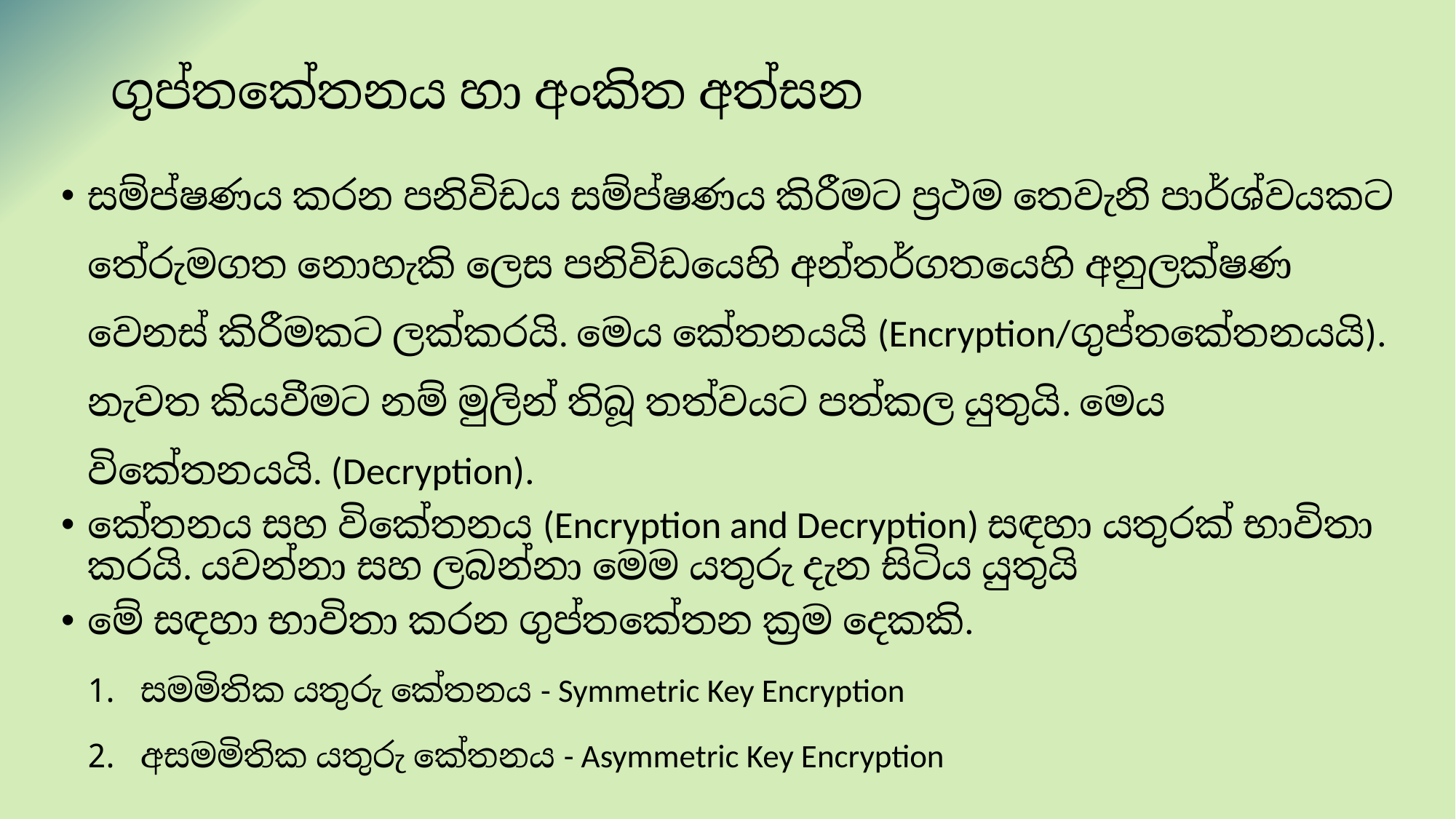

# ගුප්තකේතනය හා අංකිත අත්සන
සම්ප්‍රේෂණය කරන පනිවිඩය සම්ප්‍රේෂණය කිරීමට ප්‍රථම තෙවැනි පාර්ශ්වයකට තේරුමගත නොහැකි ලෙස පනිවිඩයෙහි අන්තර්ගතයෙහි අනුලක්ෂණ වෙනස් කිරීමකට ලක්කරයි. මෙය කේතනයයි (Encryption/ගුප්තකේතනයයි). නැවත කියවීමට නම් මුලින් තිබූ තත්වයට පත්කල යුතුයි. මෙය විකේතනයයි. (Decryption).
කේතනය සහ විකේතනය (Encryption and Decryption) සඳහා යතුරක් භාවිතා කරයි. යවන්නා සහ ලබන්නා මෙම යතුරු දැන සිටිය යුතුයි
මේ සඳහා භාවිතා කරන ගුප්තකේතන ක්‍රම දෙකකි.
සමමිතික යතුරු කේතනය - Symmetric Key Encryption
අසමමිතික යතුරු කේතනය - Asymmetric Key Encryption